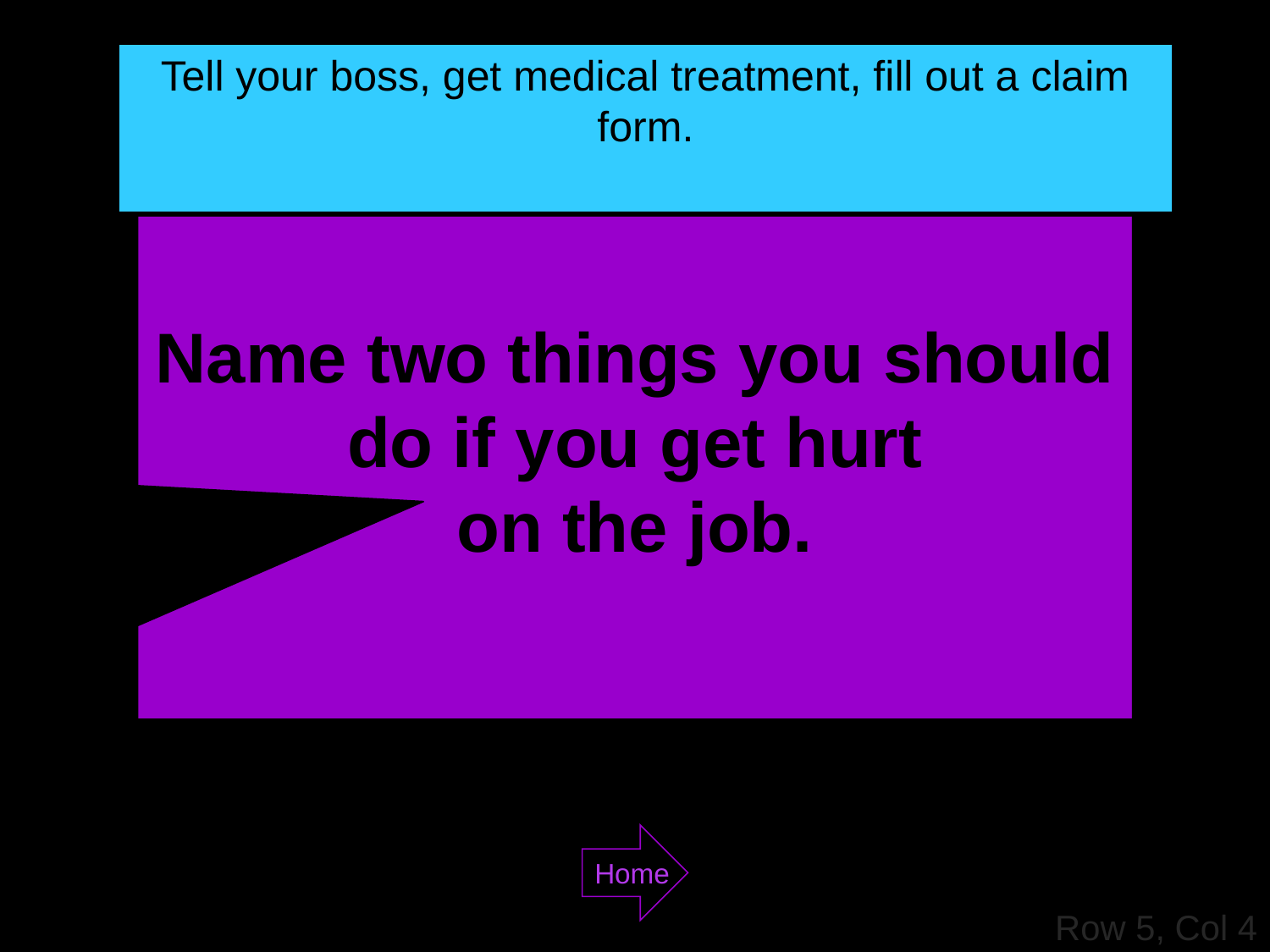

Tell your boss, get medical treatment, fill out a claim form.
Name two things you should
do if you get hurt
on the job.
Home
Row 5, Col 4